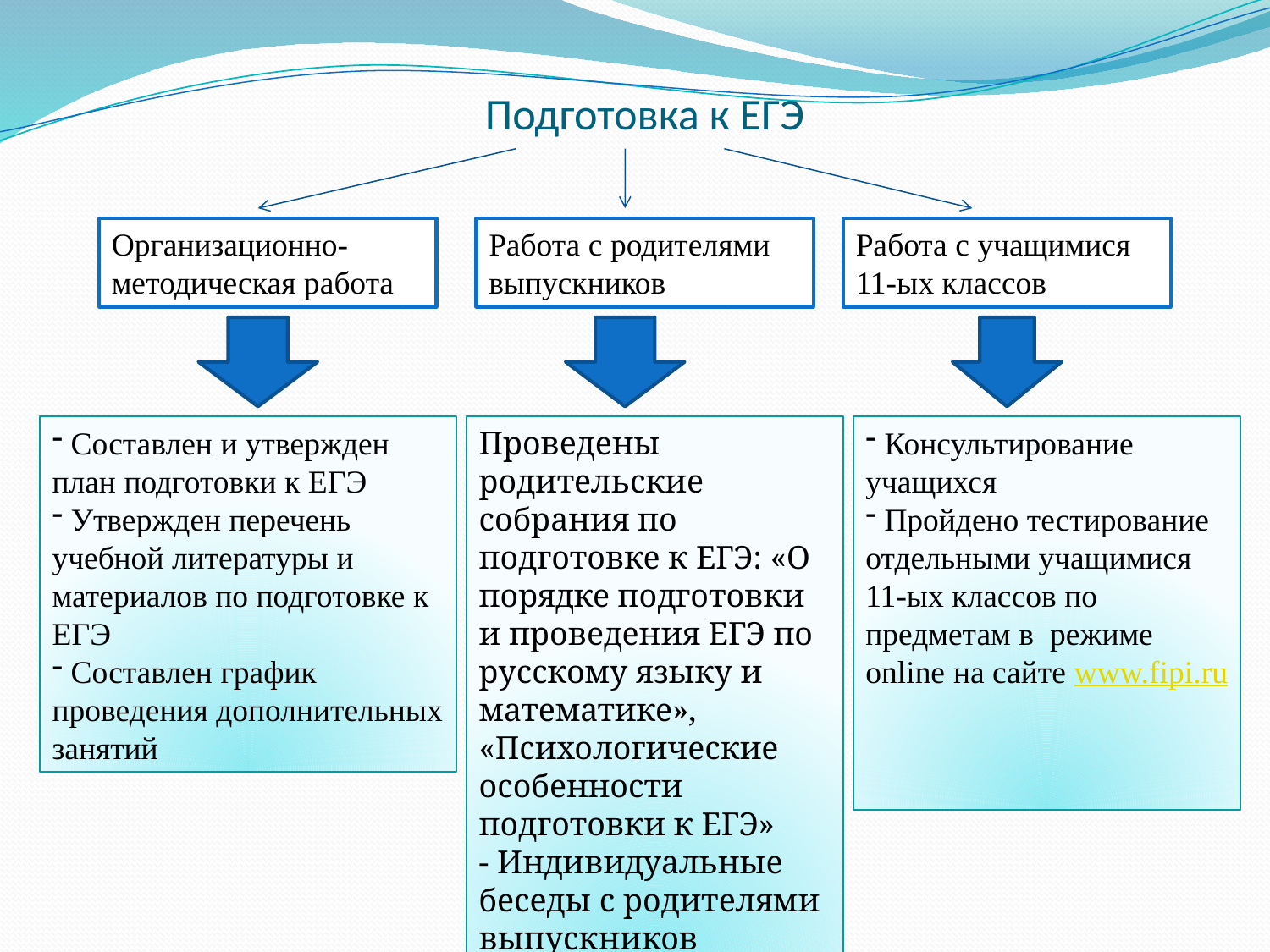

# Подготовка к ЕГЭ
Организационно-методическая работа
Работа с родителями выпускников
Работа с учащимися 11-ых классов

 Составлен и утвержден план подготовки к ЕГЭ
 Утвержден перечень учебной литературы и материалов по подготовке к ЕГЭ
 Составлен график проведения дополнительных занятий
Проведены родительские
собрания по подготовке к ЕГЭ: «О порядке подготовки и проведения ЕГЭ по русскому языку и математике», «Психологические особенности подготовки к ЕГЭ»
- Индивидуальные беседы с родителями выпускников
 Консультирование учащихся
 Пройдено тестирование отдельными учащимися 11-ых классов по предметам в  режиме online на сайте www.fipi.ru